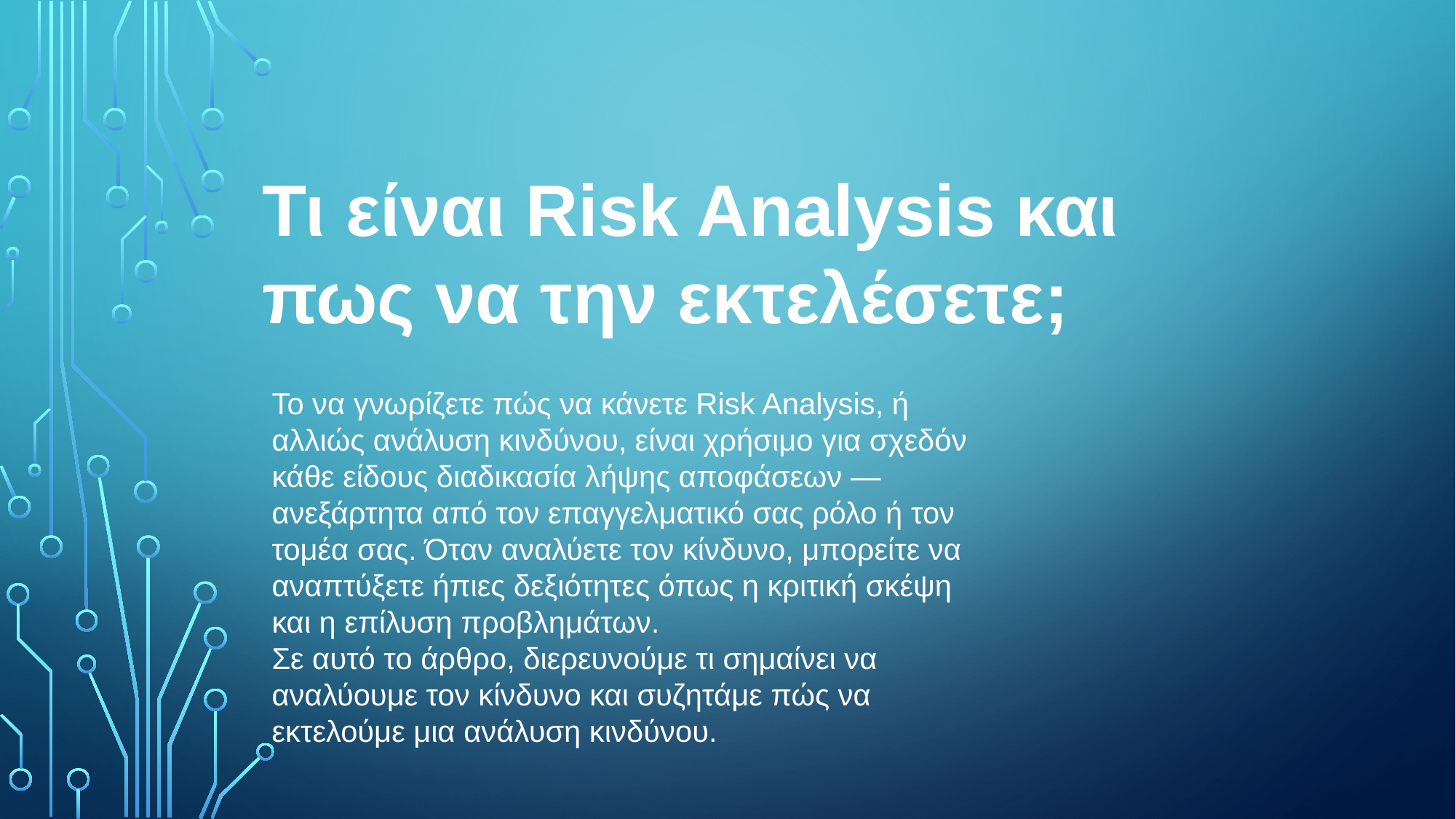

Τι είναι Risk Analysis και πως να την εκτελέσετε;
Το να γνωρίζετε πώς να κάνετε Risk Analysis, ή αλλιώς ανάλυση κινδύνου, είναι χρήσιμο για σχεδόν κάθε είδους διαδικασία λήψης αποφάσεων — ανεξάρτητα από τον επαγγελματικό σας ρόλο ή τον τομέα σας. Όταν αναλύετε τον κίνδυνο, μπορείτε να αναπτύξετε ήπιες δεξιότητες όπως η κριτική σκέψη και η επίλυση προβλημάτων.
Σε αυτό το άρθρο, διερευνούμε τι σημαίνει να αναλύουμε τον κίνδυνο και συζητάμε πώς να εκτελούμε μια ανάλυση κινδύνου.